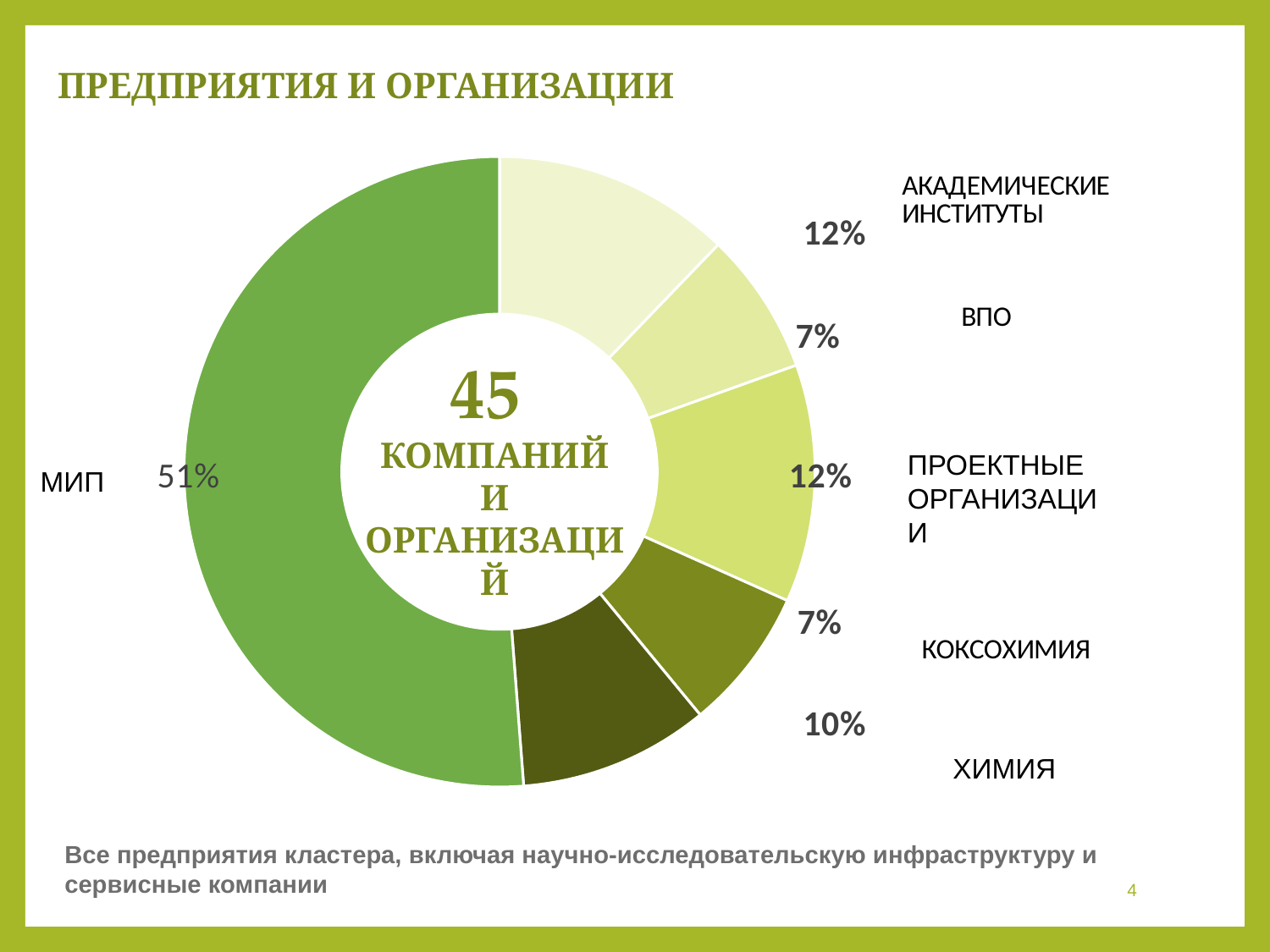

# Предприятия и организации

### Chart

| Category |  |
|---|---|
| академические институты | 5.0 |
| высшее образование | 3.0 |
| проектные организации | 5.0 |
| коксохимия | 3.0 |
| химия  | 4.0 |
| МИП | 21.0 |
45
компаний
и организаций
ПРОЕКТНЫЕ ОРГАНИЗАЦИИ
МИП
ХИМИЯ
Все предприятия кластера, включая научно-исследовательскую инфраструктуру и сервисные компании
4